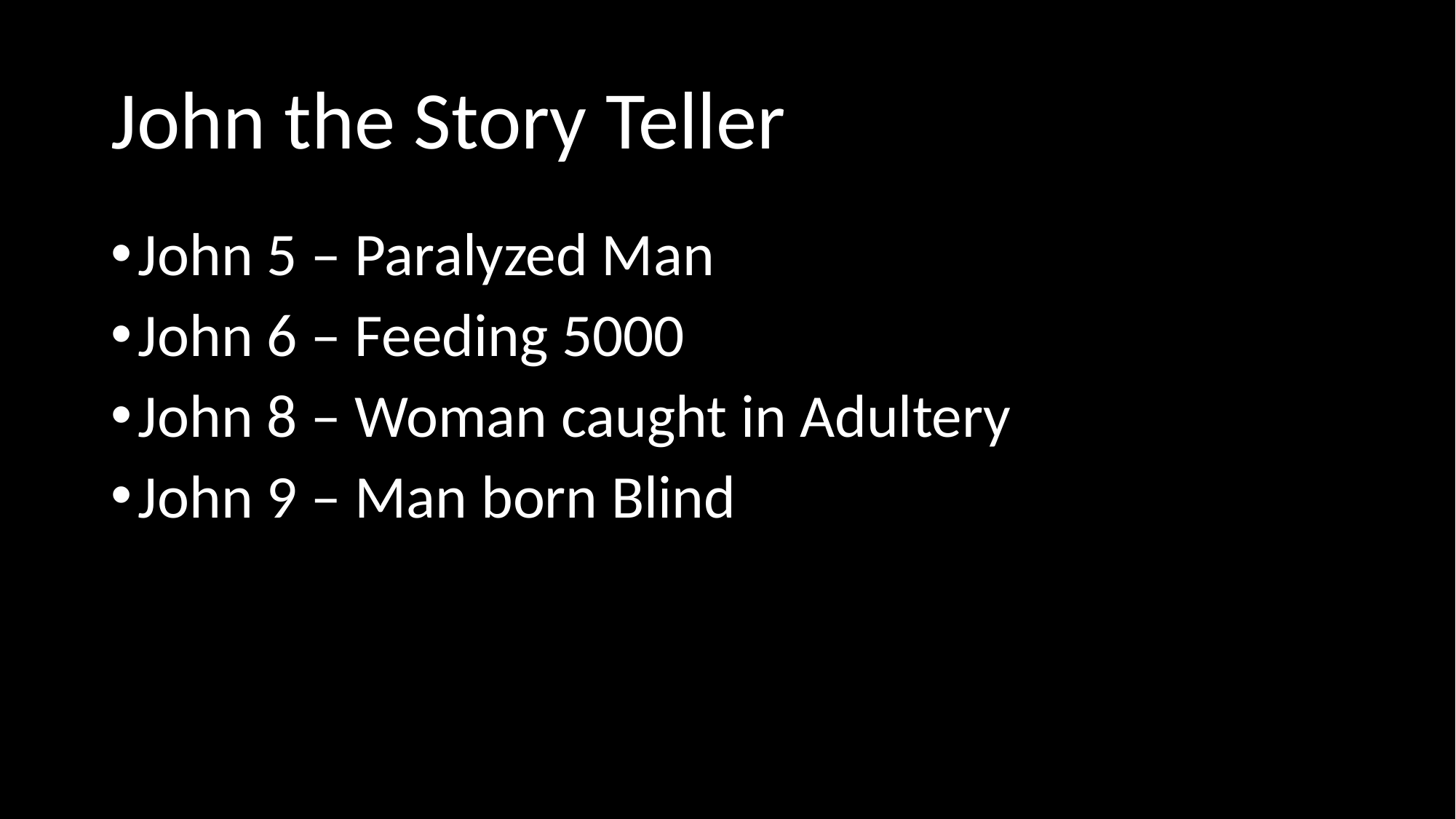

# John the Story Teller
John 5 – Paralyzed Man
John 6 – Feeding 5000
John 8 – Woman caught in Adultery
John 9 – Man born Blind